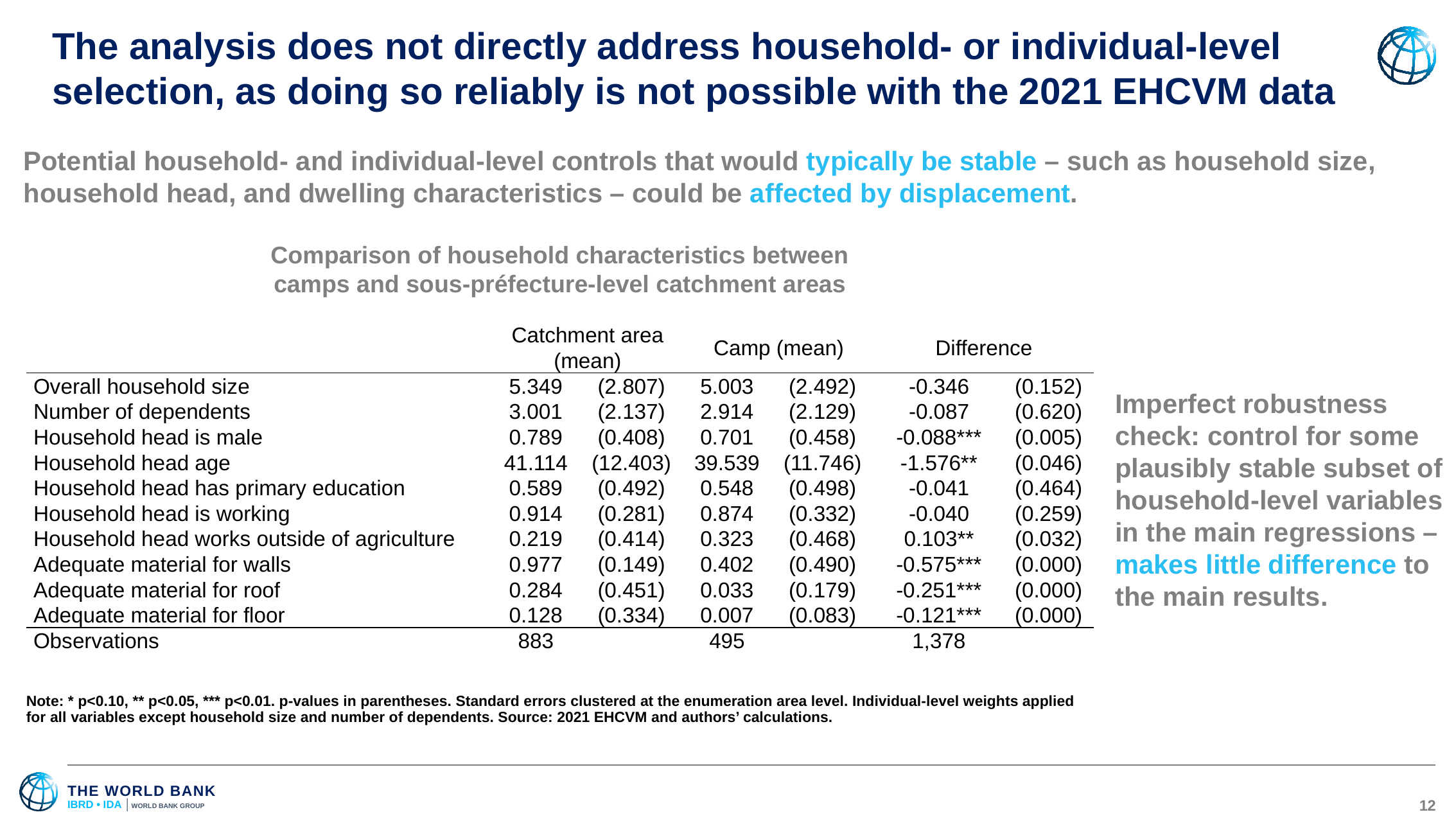

# The analysis does not directly address household- or individual-level selection, as doing so reliably is not possible with the 2021 EHCVM data
Potential household- and individual-level controls that would typically be stable – such as household size, household head, and dwelling characteristics – could be affected by displacement.

Comparison of household characteristics between camps and sous-préfecture-level catchment areas
|  | Catchment area (mean) |  | Camp (mean) |  | Difference |  |
| --- | --- | --- | --- | --- | --- | --- |
| Overall household size | 5.349 | (2.807) | 5.003 | (2.492) | -0.346 | (0.152) |
| Number of dependents | 3.001 | (2.137) | 2.914 | (2.129) | -0.087 | (0.620) |
| Household head is male | 0.789 | (0.408) | 0.701 | (0.458) | -0.088\*\*\* | (0.005) |
| Household head age | 41.114 | (12.403) | 39.539 | (11.746) | -1.576\*\* | (0.046) |
| Household head has primary education | 0.589 | (0.492) | 0.548 | (0.498) | -0.041 | (0.464) |
| Household head is working | 0.914 | (0.281) | 0.874 | (0.332) | -0.040 | (0.259) |
| Household head works outside of agriculture | 0.219 | (0.414) | 0.323 | (0.468) | 0.103\*\* | (0.032) |
| Adequate material for walls | 0.977 | (0.149) | 0.402 | (0.490) | -0.575\*\*\* | (0.000) |
| Adequate material for roof | 0.284 | (0.451) | 0.033 | (0.179) | -0.251\*\*\* | (0.000) |
| Adequate material for floor | 0.128 | (0.334) | 0.007 | (0.083) | -0.121\*\*\* | (0.000) |
| Observations | 883 |  | 495 |  | 1,378 |  |
Imperfect robustness check: control for some plausibly stable subset of household-level variables in the main regressions – makes little difference to the main results.
| Note: \* p<0.10, \*\* p<0.05, \*\*\* p<0.01. p-values in parentheses. Standard errors clustered at the enumeration area level. Individual-level weights applied for all variables except household size and number of dependents. Source: 2021 EHCVM and authors’ calculations. |
| --- |